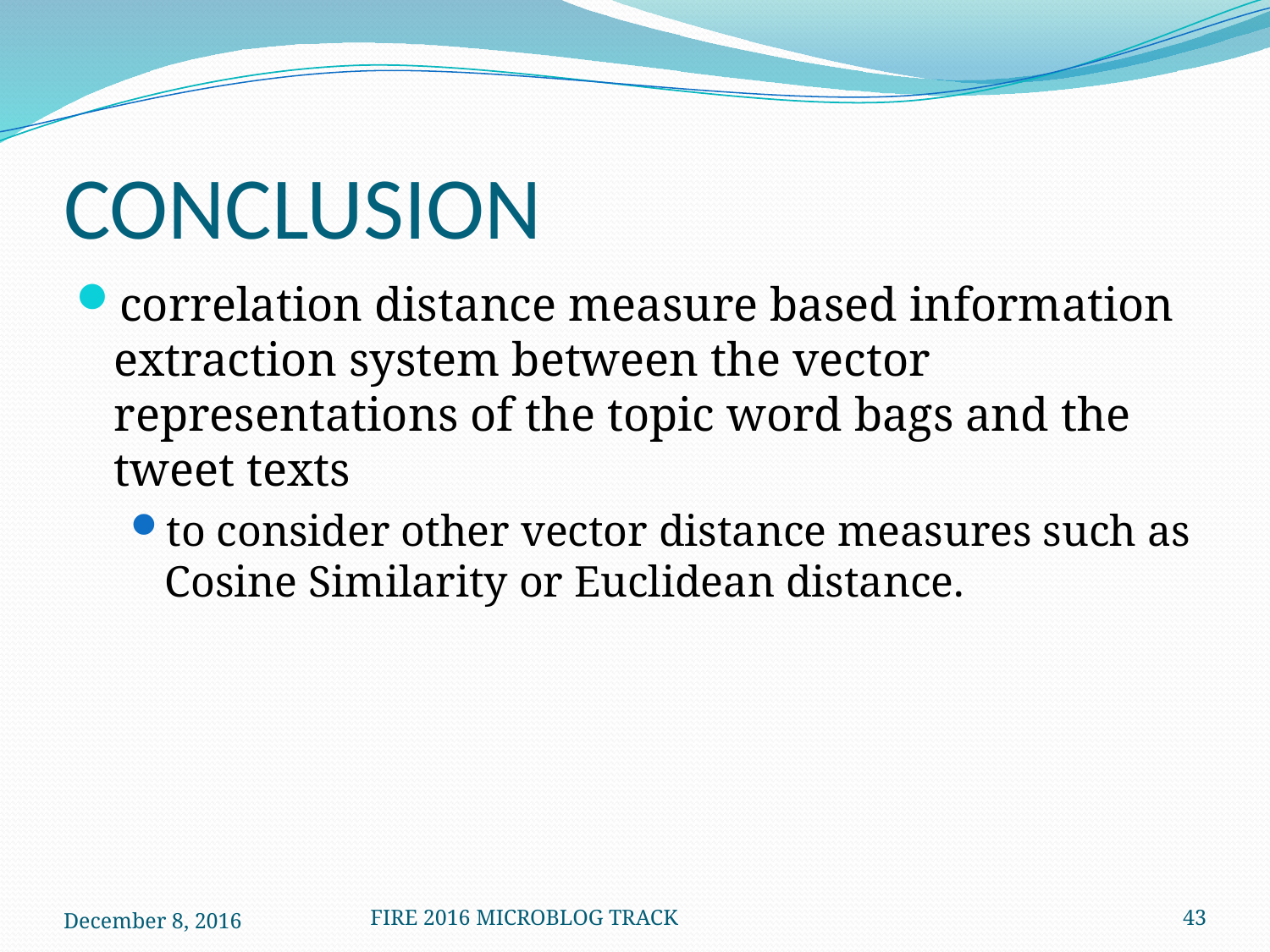

# CONCLUSION
correlation distance measure based information extraction system between the vector representations of the topic word bags and the tweet texts
to consider other vector distance measures such as Cosine Similarity or Euclidean distance.
December 8, 2016
FIRE 2016 MICROBLOG TRACK
43